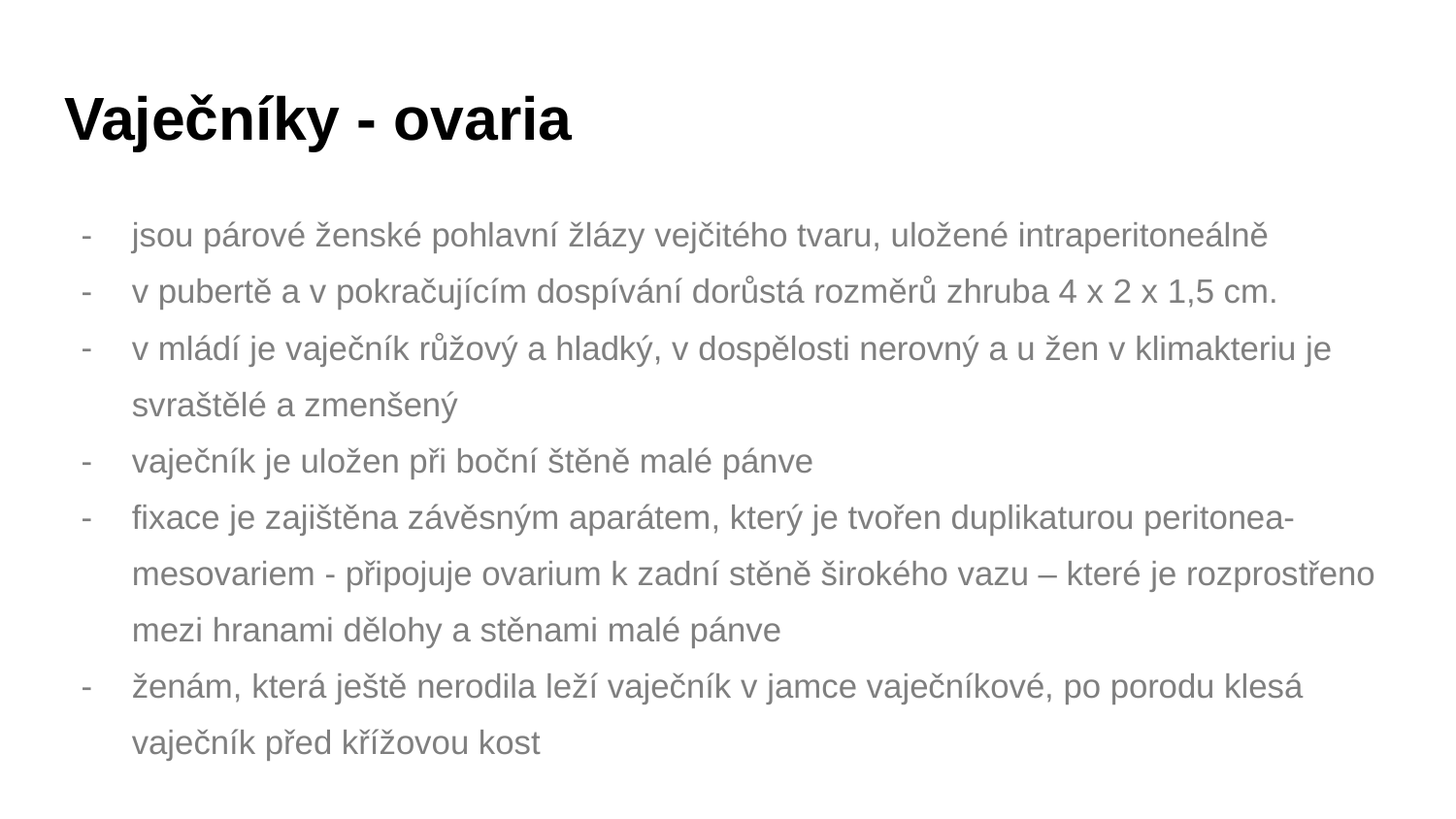

# Vaječníky - ovaria
jsou párové ženské pohlavní žlázy vejčitého tvaru, uložené intraperitoneálně
v pubertě a v pokračujícím dospívání dorůstá rozměrů zhruba 4 x 2 x 1,5 cm.
v mládí je vaječník růžový a hladký, v dospělosti nerovný a u žen v klimakteriu je svraštělé a zmenšený
vaječník je uložen při boční štěně malé pánve
fixace je zajištěna závěsným aparátem, který je tvořen duplikaturou peritonea- mesovariem - připojuje ovarium k zadní stěně širokého vazu – které je rozprostřeno mezi hranami dělohy a stěnami malé pánve
ženám, která ještě nerodila leží vaječník v jamce vaječníkové, po porodu klesá vaječník před křížovou kost